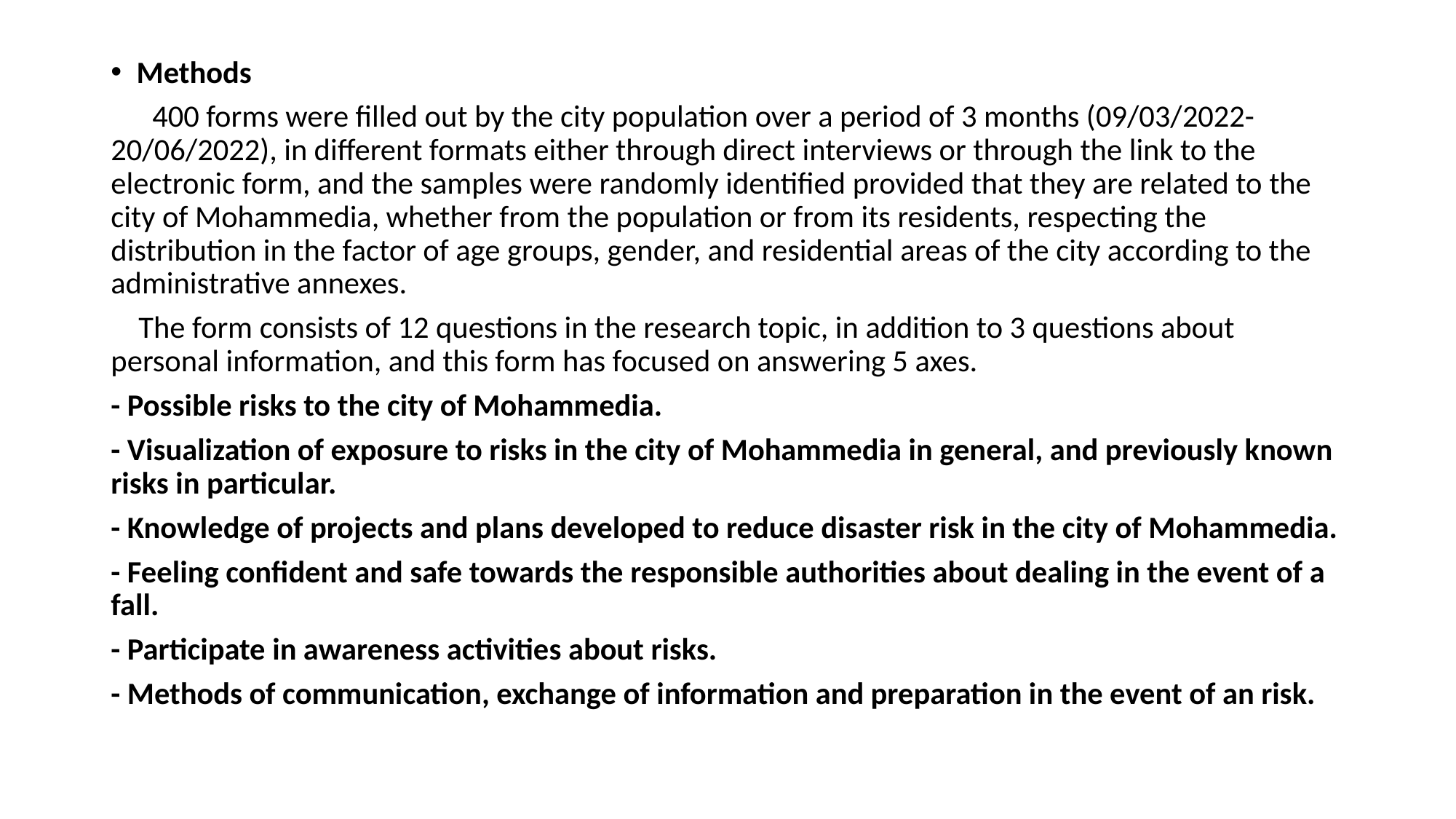

Methods
      400 forms were filled out by the city population over a period of 3 months (09/03/2022-20/06/2022), in different formats either through direct interviews or through the link to the electronic form, and the samples were randomly identified provided that they are related to the city of Mohammedia, whether from the population or from its residents, respecting the distribution in the factor of age groups, gender, and residential areas of the city according to the administrative annexes.
    The form consists of 12 questions in the research topic, in addition to 3 questions about personal information, and this form has focused on answering 5 axes.
- Possible risks to the city of Mohammedia.
- Visualization of exposure to risks in the city of Mohammedia in general, and previously known risks in particular.
- Knowledge of projects and plans developed to reduce disaster risk in the city of Mohammedia.
- Feeling confident and safe towards the responsible authorities about dealing in the event of a fall.
- Participate in awareness activities about risks.
- Methods of communication, exchange of information and preparation in the event of an risk.